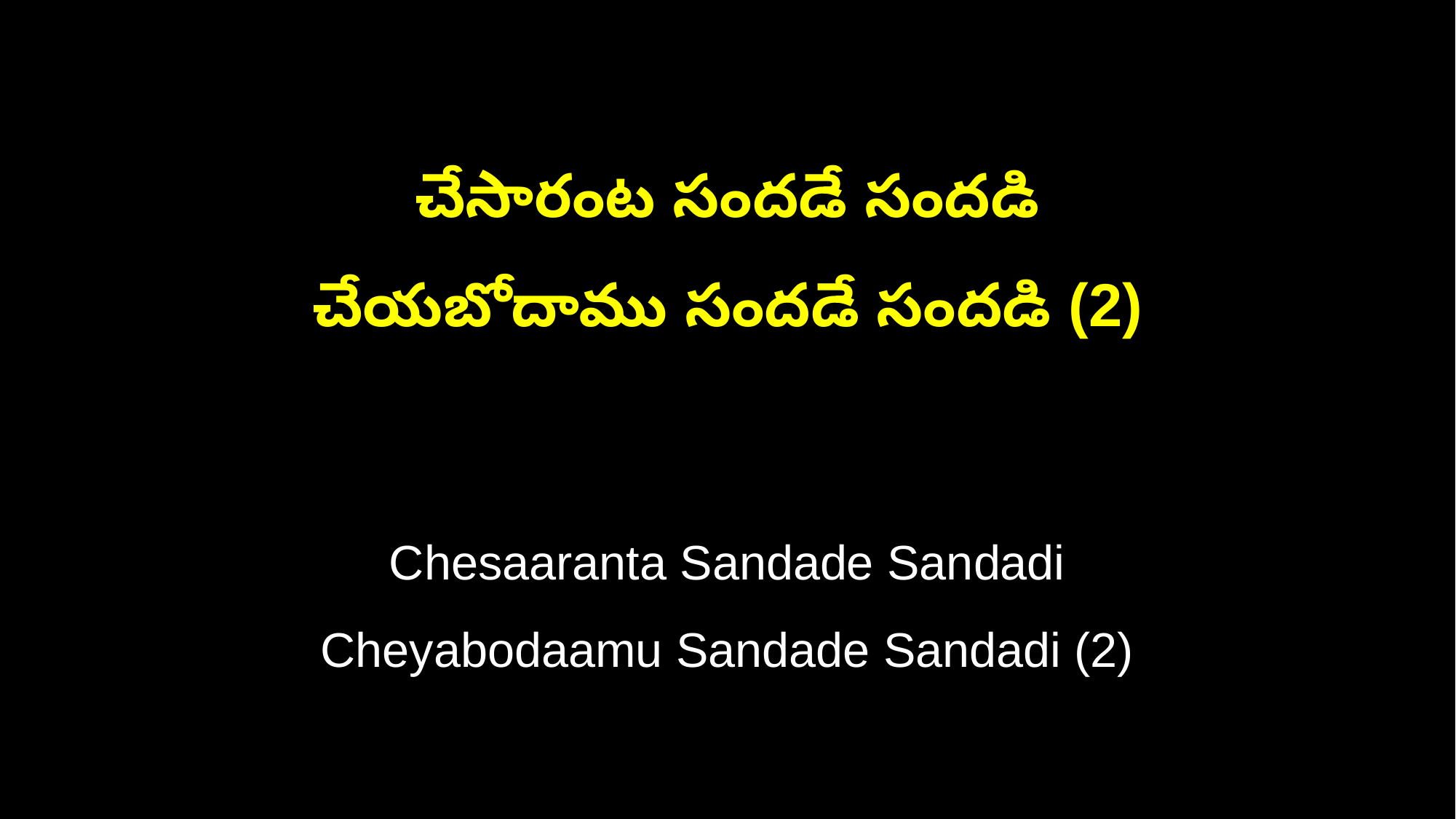

చేసారంట సందడే సందడి
చేయబోదాము సందడే సందడి (2)
Chesaaranta Sandade Sandadi
Cheyabodaamu Sandade Sandadi (2)